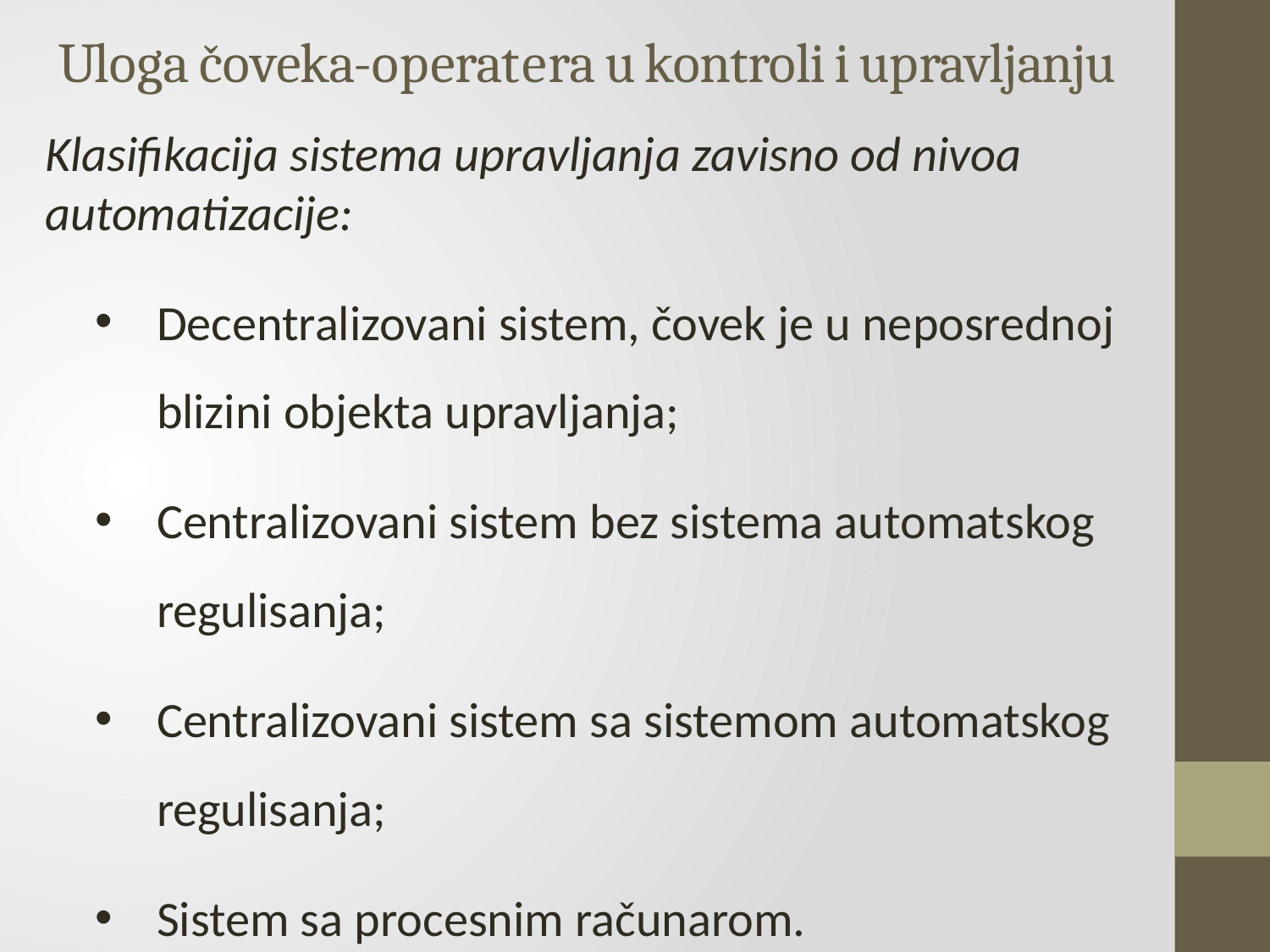

# Uloga čoveka-operatera u kontroli i upravljanju
Klasifikacija sistema upravljanja zavisno od nivoa automatizacije:
Decentralizovani sistem, čovek je u neposrednoj blizini objekta upravljanja;
Centralizovani sistem bez sistema automatskog regulisanja;
Centralizovani sistem sa sistemom automatskog regulisanja;
Sistem sa procesnim računarom.